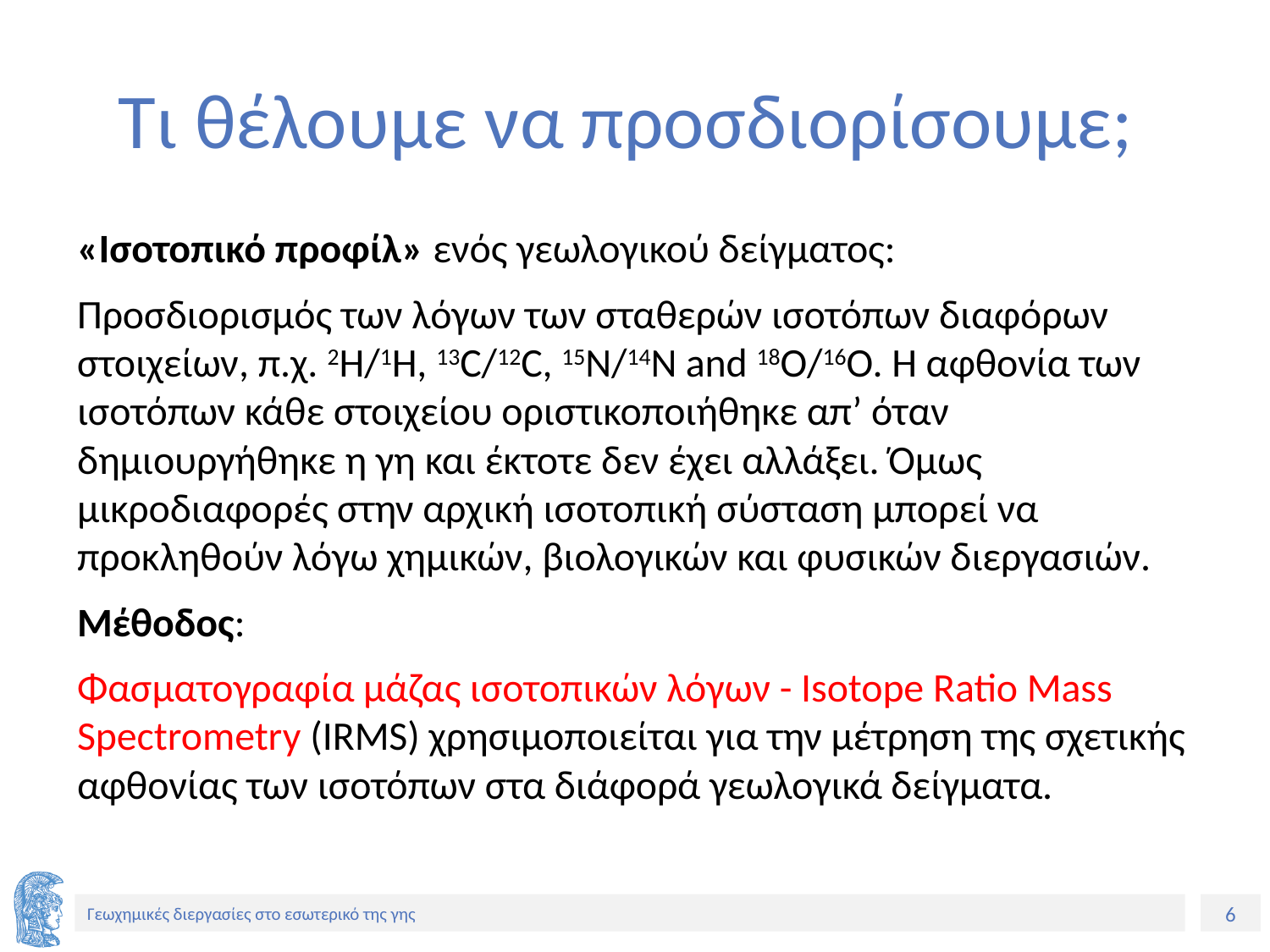

# Τι θέλουμε να προσδιορίσουμε;
«Ισοτοπικό προφίλ» ενός γεωλογικού δείγματος:
Προσδιορισμός των λόγων των σταθερών ισοτόπων διαφόρων στοιχείων, π.χ. 2H/1H, 13C/12C, 15N/14N and 18O/16O. Η αφθονία των ισοτόπων κάθε στοιχείου οριστικοποιήθηκε απ’ όταν δημιουργήθηκε η γη και έκτοτε δεν έχει αλλάξει. Όμως μικροδιαφορές στην αρχική ισοτοπική σύσταση μπορεί να προκληθούν λόγω χημικών, βιολογικών και φυσικών διεργασιών.
Μέθοδος:
Φασματογραφία μάζας ισοτοπικών λόγων - Isotope Ratio Mass Spectrometry (IRMS) χρησιμοποιείται για την μέτρηση της σχετικής αφθονίας των ισοτόπων στα διάφορά γεωλογικά δείγματα.